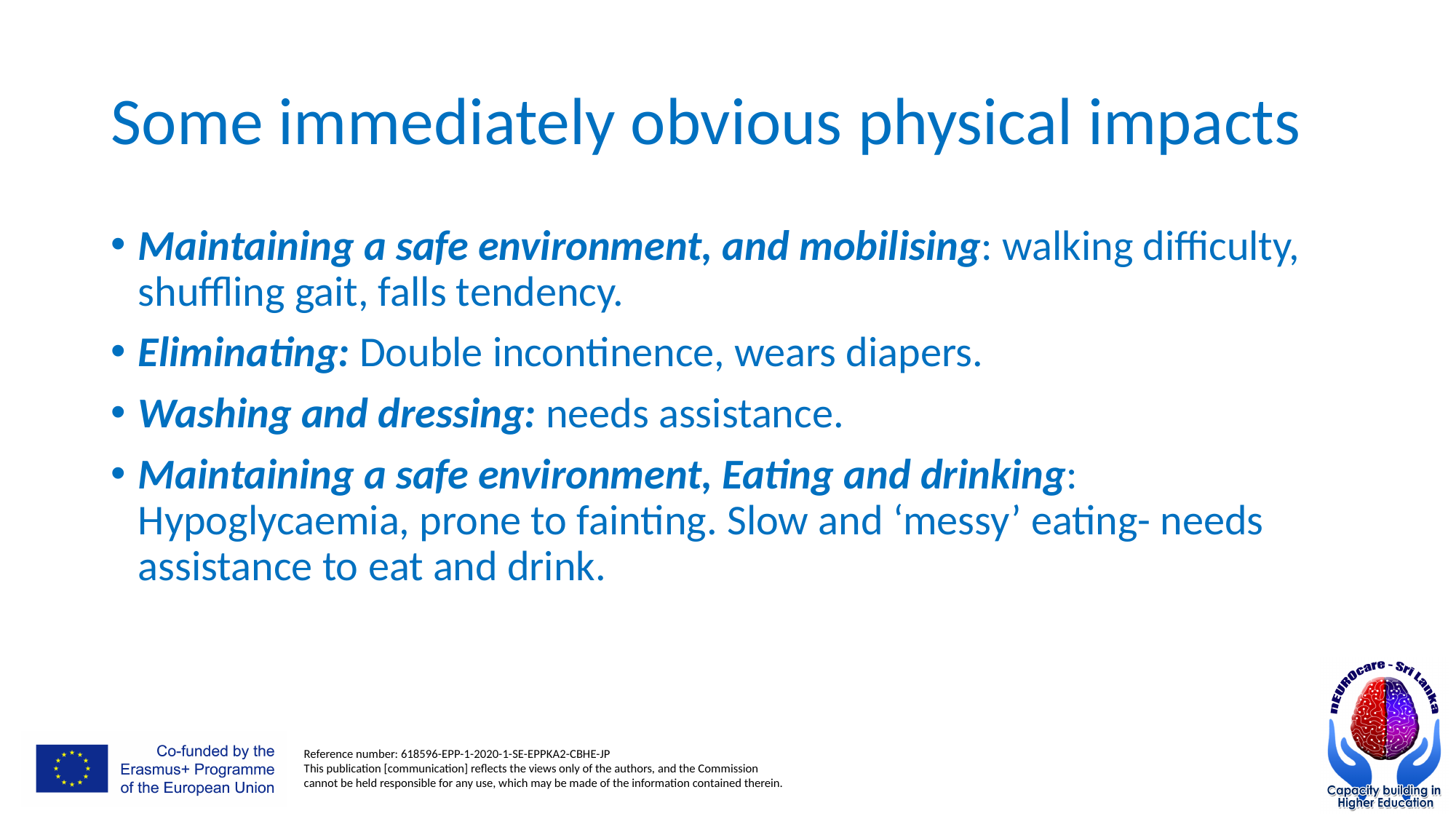

# Some immediately obvious physical impacts
Maintaining a safe environment, and mobilising: walking difficulty, shuffling gait, falls tendency.
Eliminating: Double incontinence, wears diapers.
Washing and dressing: needs assistance.
Maintaining a safe environment, Eating and drinking: Hypoglycaemia, prone to fainting. Slow and ‘messy’ eating- needs assistance to eat and drink.